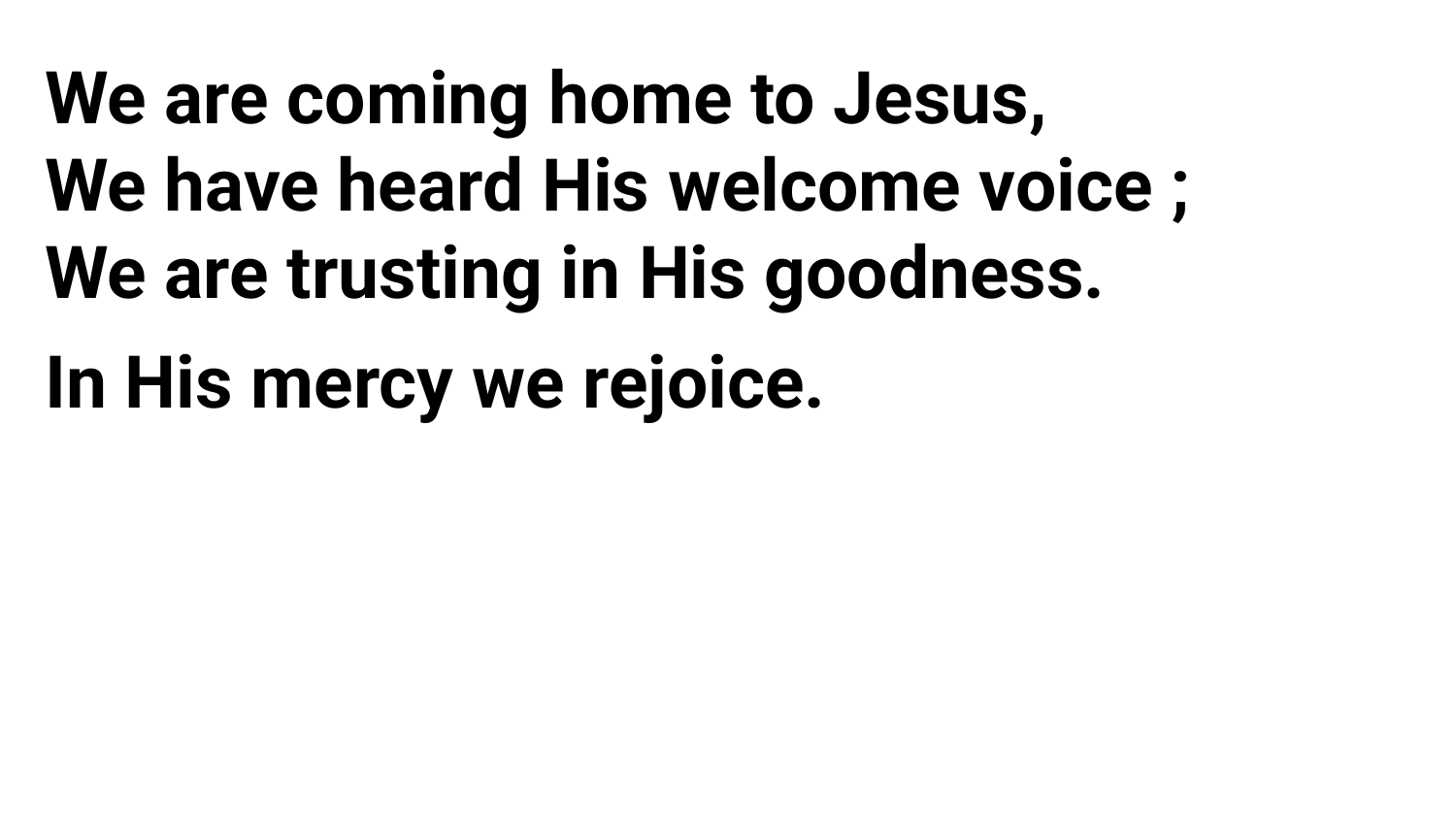

We are coming home to Jesus,
We have heard His welcome voice ;
We are trusting in His goodness.
In His mercy we rejoice.